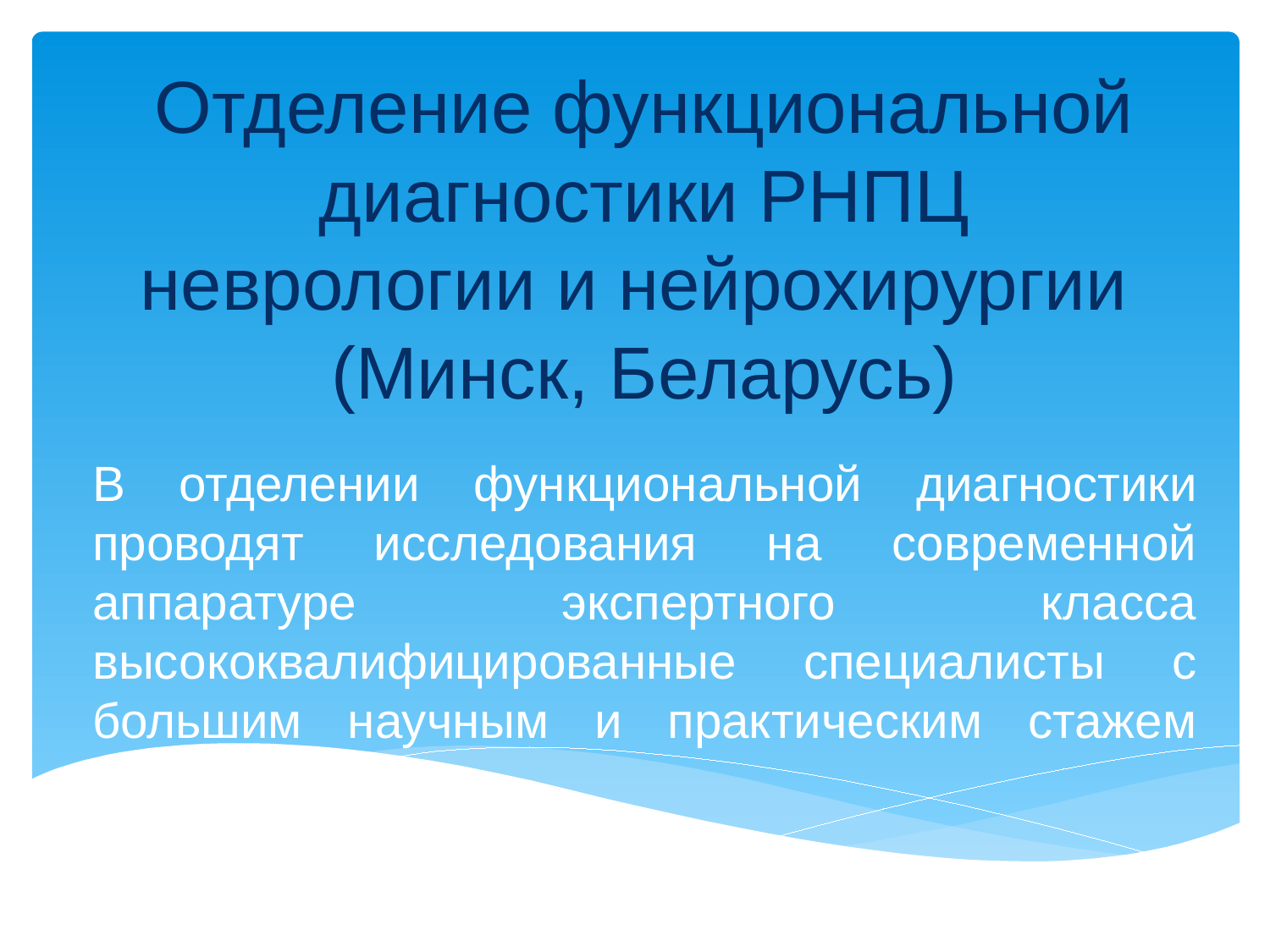

# Отделение функциональной диагностики РНПЦ неврологии и нейрохирургии (Минск, Беларусь)
В отделении функциональной диагностики проводят исследования на современной аппаратуре экспертного класса высококвалифицированные специалисты с большим научным и практическим стажем работы.